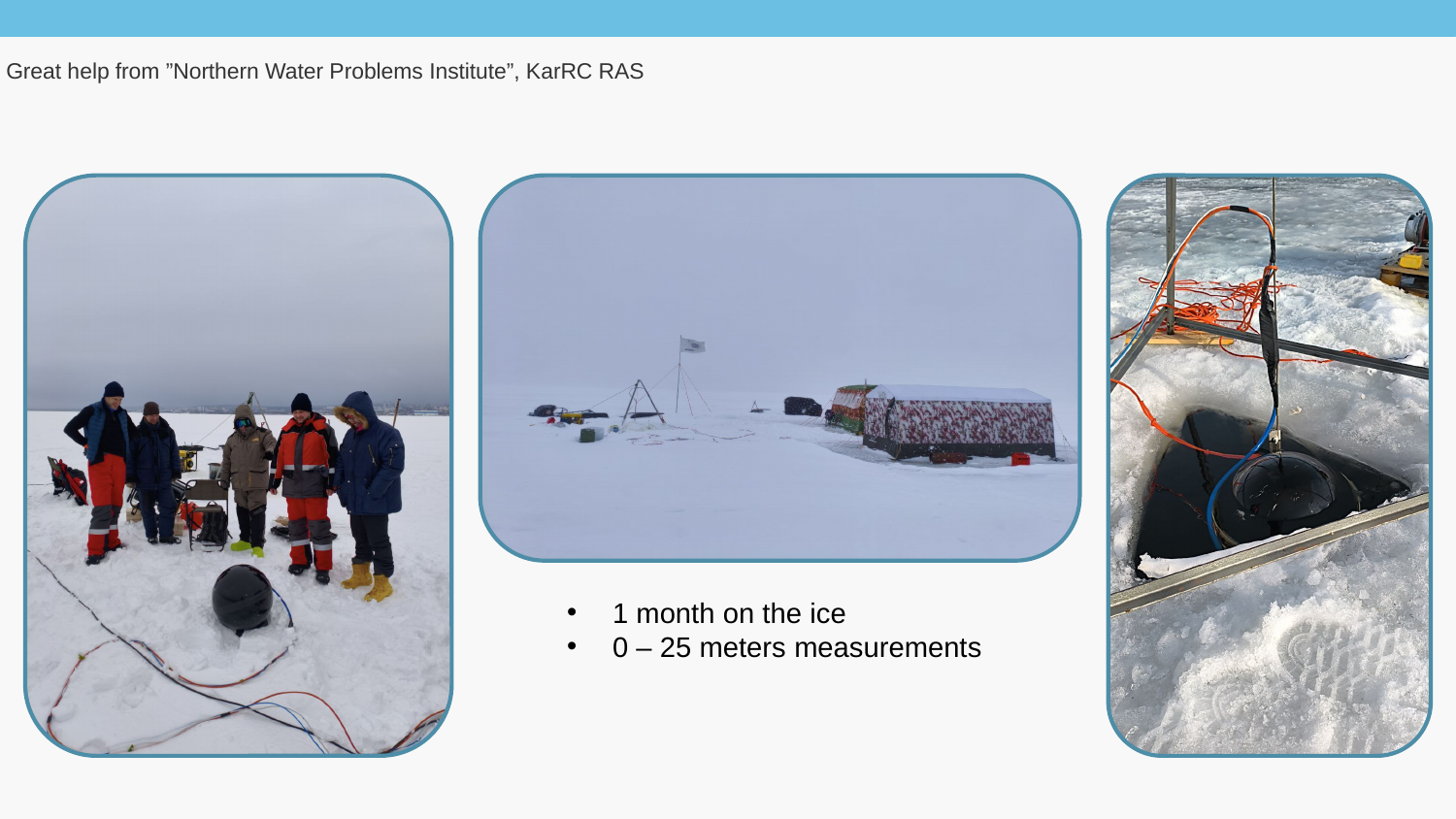

# Great help from ”Northern Water Problems Institute”, KarRC RAS

1 month on the ice
0 – 25 meters measurements